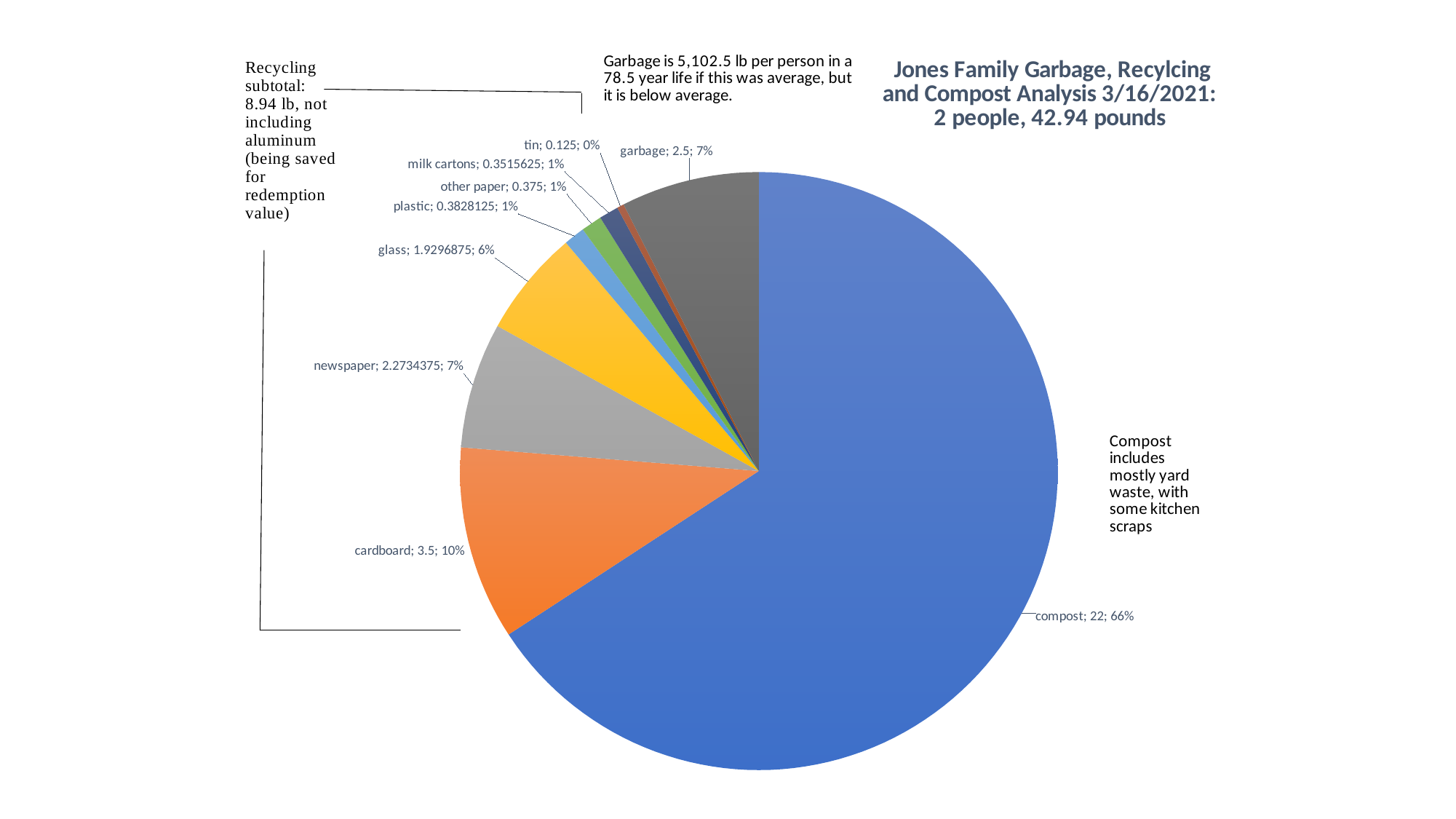

### Chart: Jones Family Garbage, Recylcing
and Compost Analysis 3/16/2021:
2 people, 42.94 pounds

| Category |  |
|---|---|
| compost | 22.0 |
| cardboard | 3.5 |
| newspaper | 2.2734375 |
| glass | 1.9296875 |
| plastic | 0.3828125 |
| other paper | 0.375 |
| milk cartons | 0.3515625 |
| tin | 0.125 |
| garbage | 2.5 |